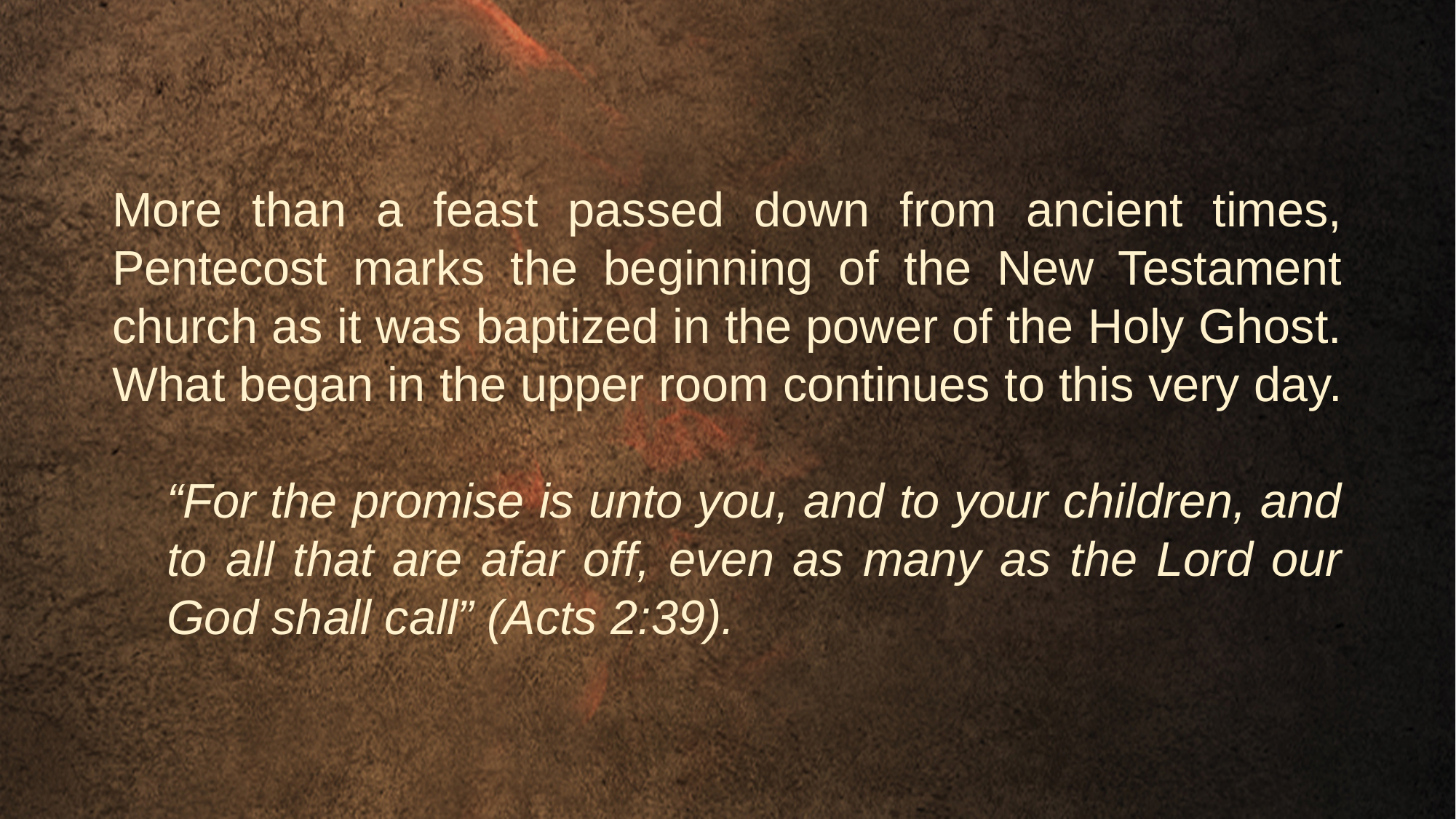

More than a feast passed down from ancient times, Pentecost marks the beginning of the New Testament church as it was baptized in the power of the Holy Ghost. What began in the upper room continues to this very day.

“For the promise is unto you, and to your children, and to all that are afar off, even as many as the Lord our God shall call” (Acts 2:39).